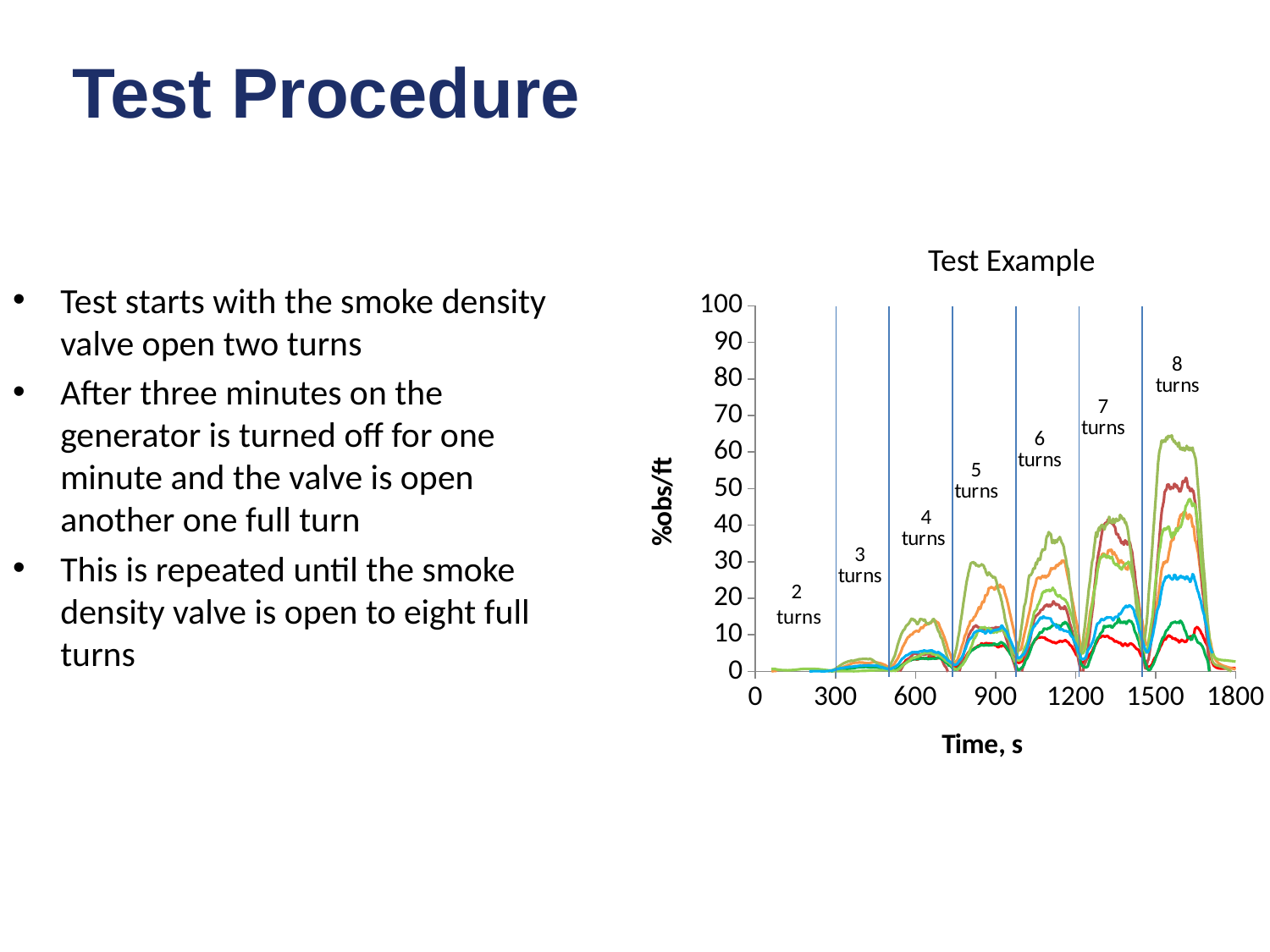

Test Procedure

Test starts with the smoke density valve open two turns
After three minutes on the generator is turned off for one minute and the valve is open another one full turn
This is repeated until the smoke density valve is open to eight full turns

Test Example

### Chart

| Category | %obs/ft N2 50PSIg | %obs/ft N2 30PSIg | %obs/ft N2 15PSIg | %obs/ft CO2 50PSIg | %obs/ft CO2 30PSIg | %obs/ft CO2 15PSIg | %obs/ft He 50PSIg | %obs/ft He 30PSIg | %obs/ft He 15PSIg |
|---|---|---|---|---|---|---|---|---|---|
2
turns